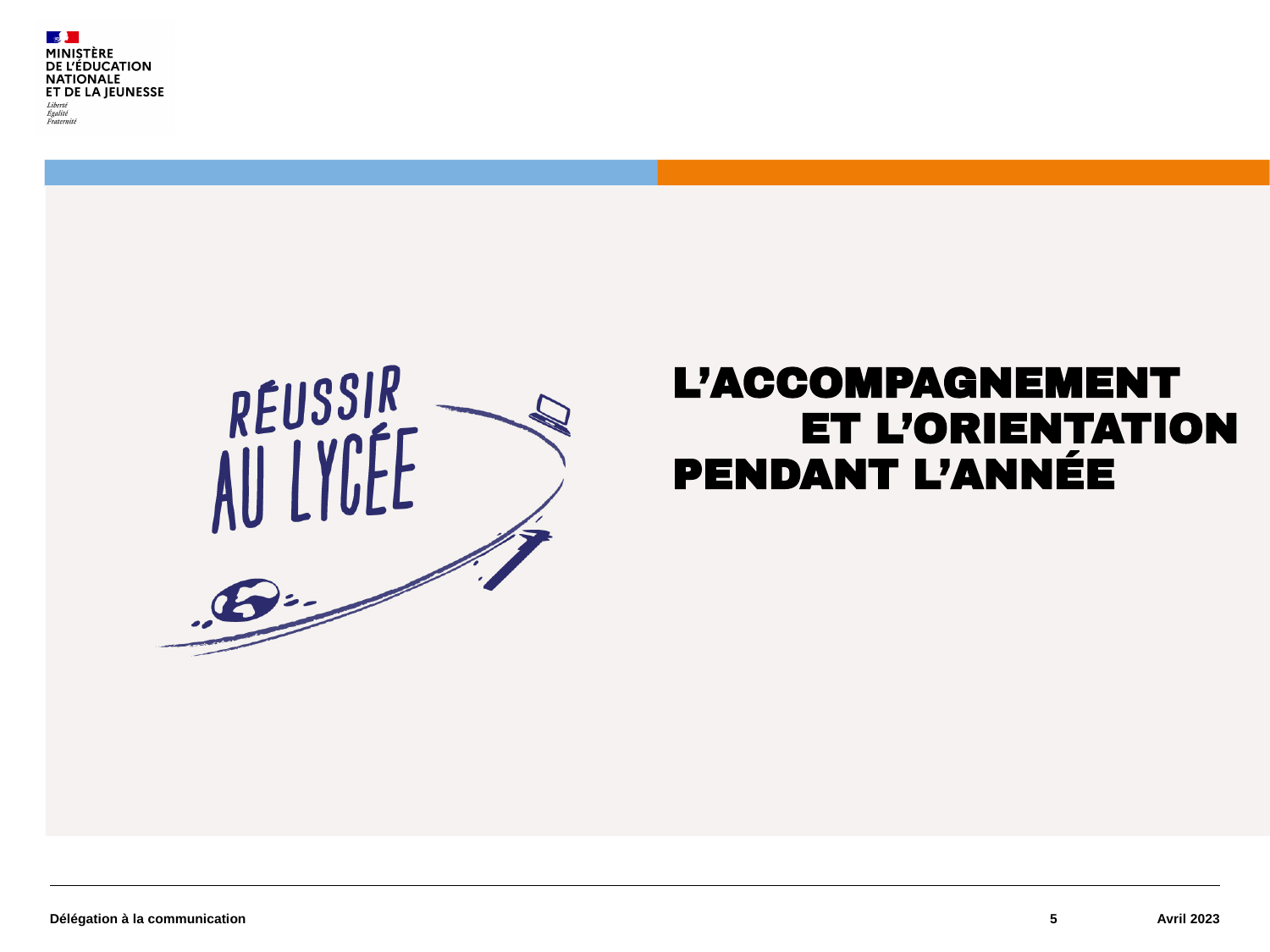

L’ACCOMPAGNEMENT                    ET L’ORIENTATION
PENDANT L’ANNÉE
Délégation à la communication
5
Avril 2023